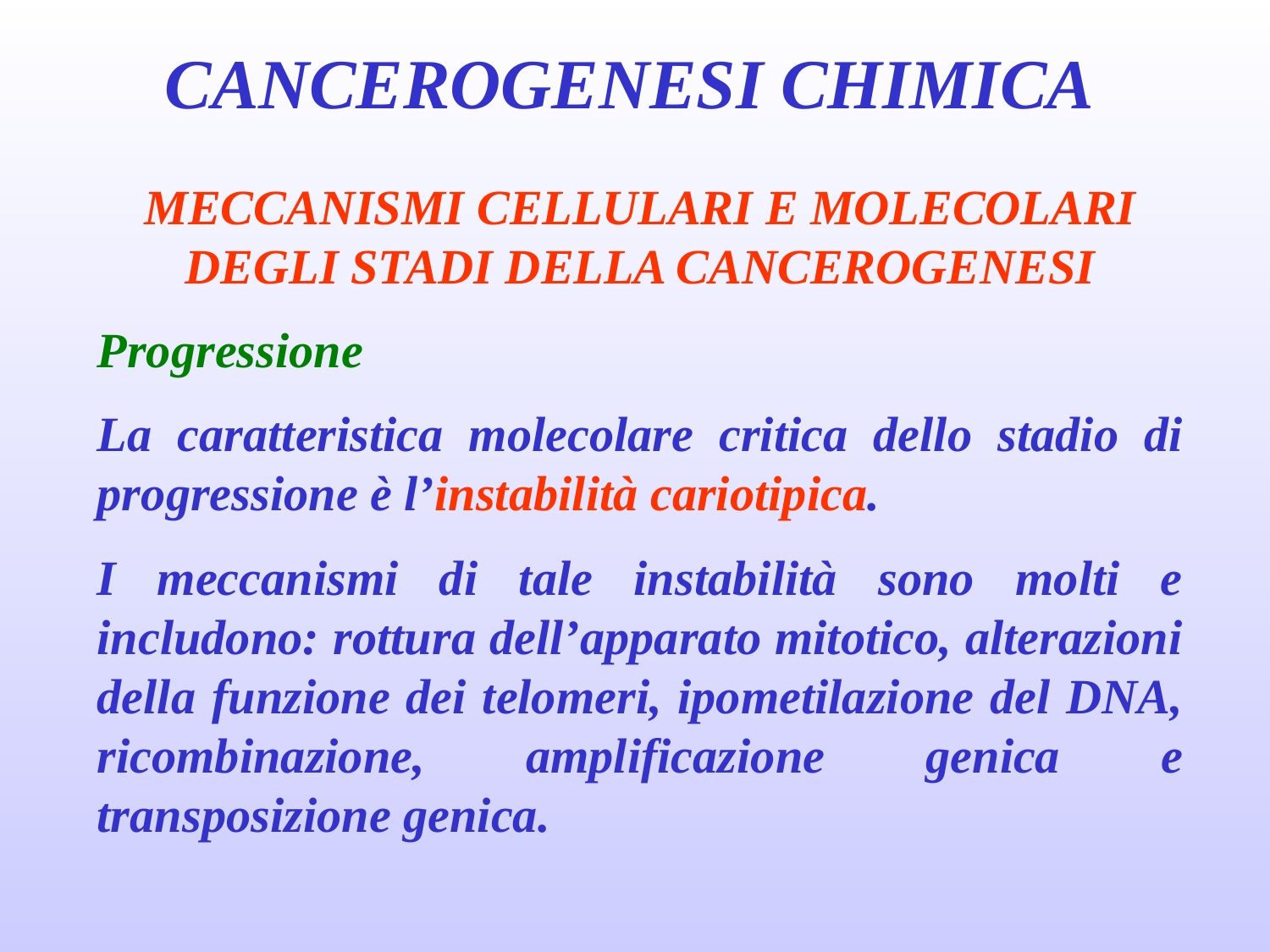

CANCEROGENESI CHIMICA
MECCANISMI CELLULARI E MOLECOLARI DEGLI STADI DELLA CANCEROGENESI
Progressione
La caratteristica molecolare critica dello stadio di progressione è l’instabilità cariotipica.
I meccanismi di tale instabilità sono molti e includono: rottura dell’apparato mitotico, alterazioni della funzione dei telomeri, ipometilazione del DNA, ricombinazione, amplificazione genica e transposizione genica.